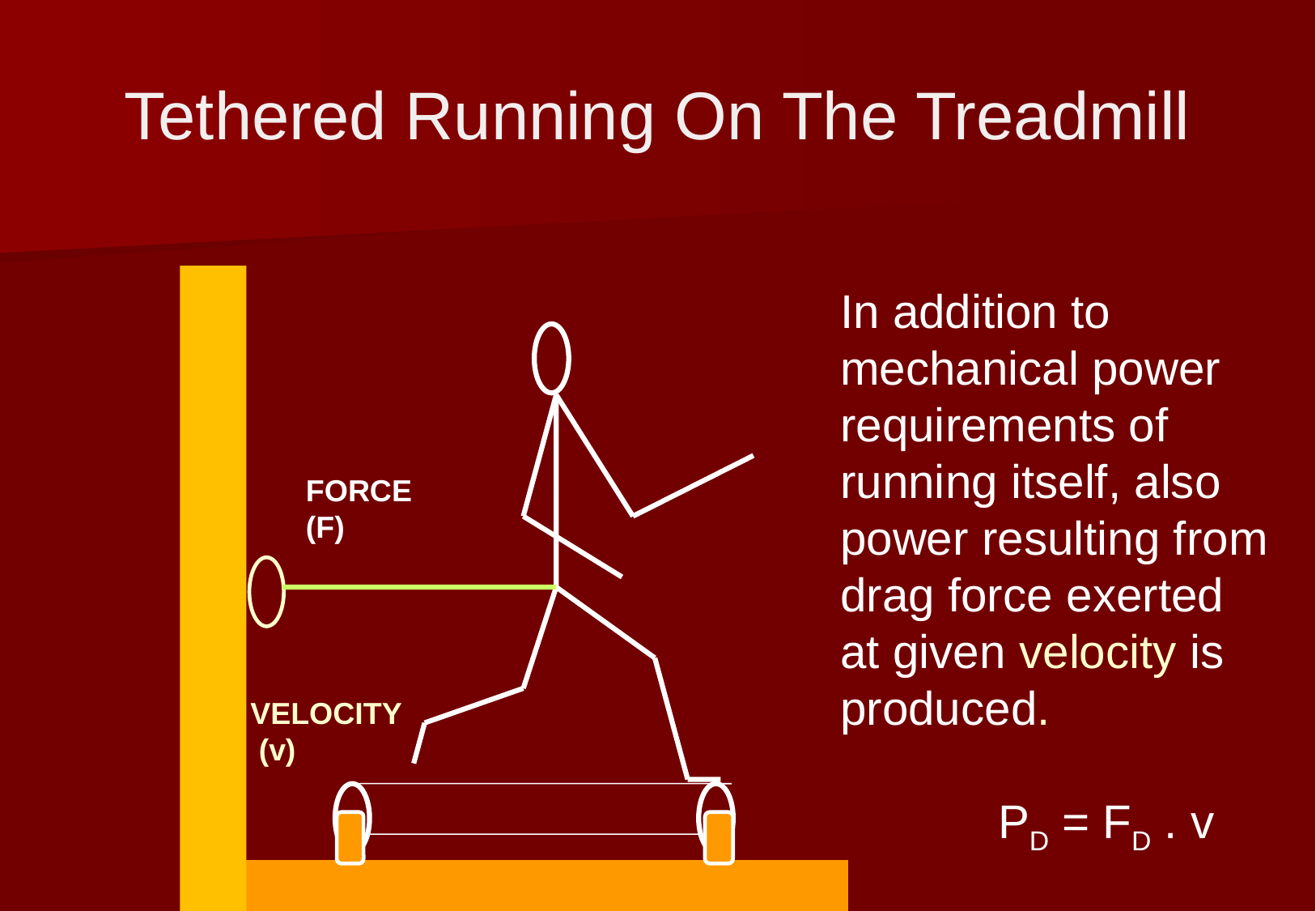

# Tethered Running On The Treadmill

In addition to mechanical power requirements of running itself, also power resulting from drag force exerted at given velocity is produced.

            PD = FD . v

FORCE
(F)

VELOCITY
 (v)